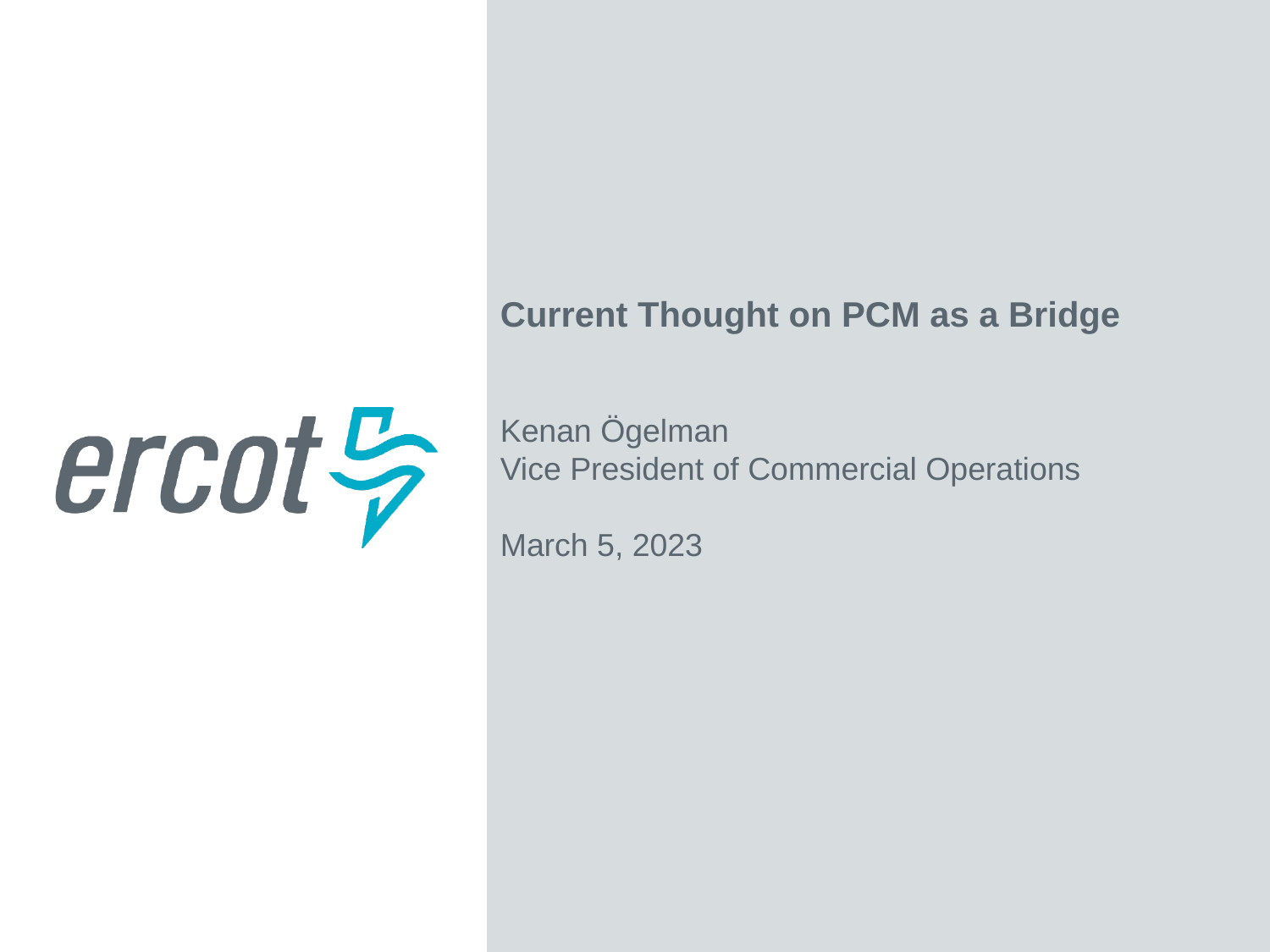

Current Thought on PCM as a Bridge

Kenan Ögelman
Vice President of Commercial Operations

March 5, 2023